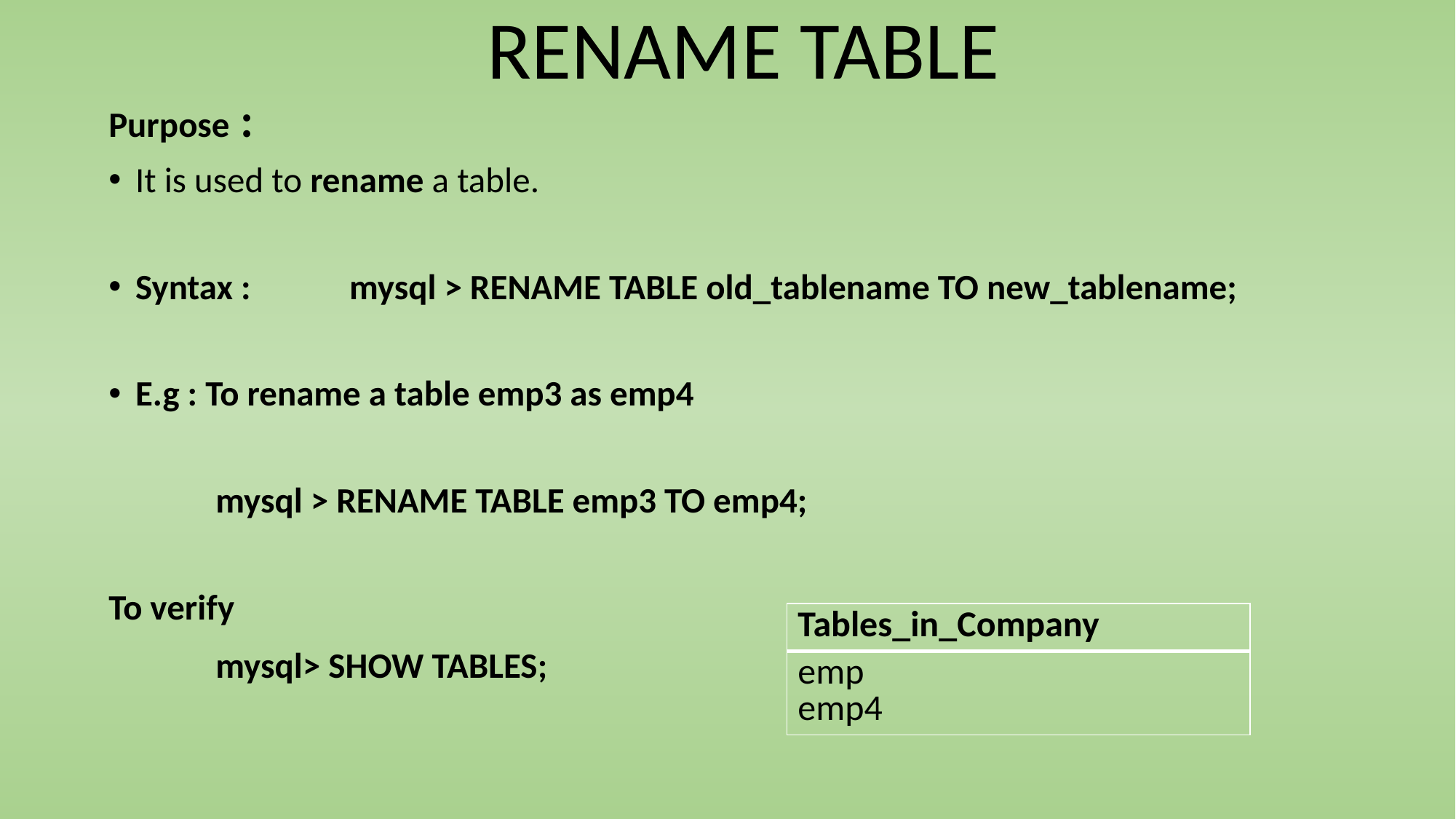

# RENAME TABLE
Purpose :
It is used to rename a table.

Syntax : 	mysql > RENAME TABLE old_tablename TO new_tablename;

E.g : To rename a table emp3 as emp4

	mysql > RENAME TABLE emp3 TO emp4;

To verify
	mysql> SHOW TABLES;

| Tables\_in\_Company |
| --- |
| emp emp4 |